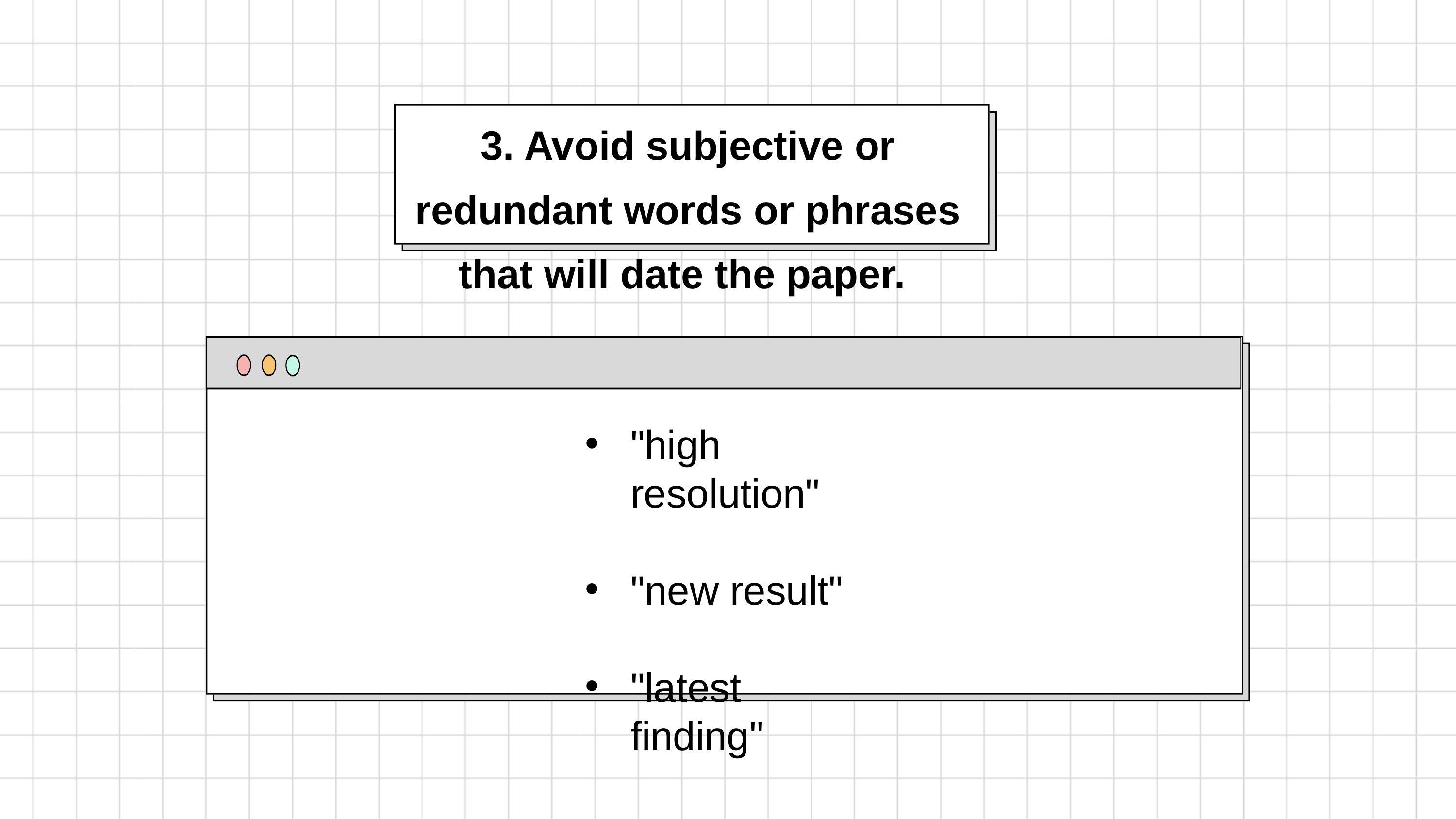

3. Avoid subjective or redundant words or phrases that will date the paper.

"high resolution"

"new result"

"latest finding"